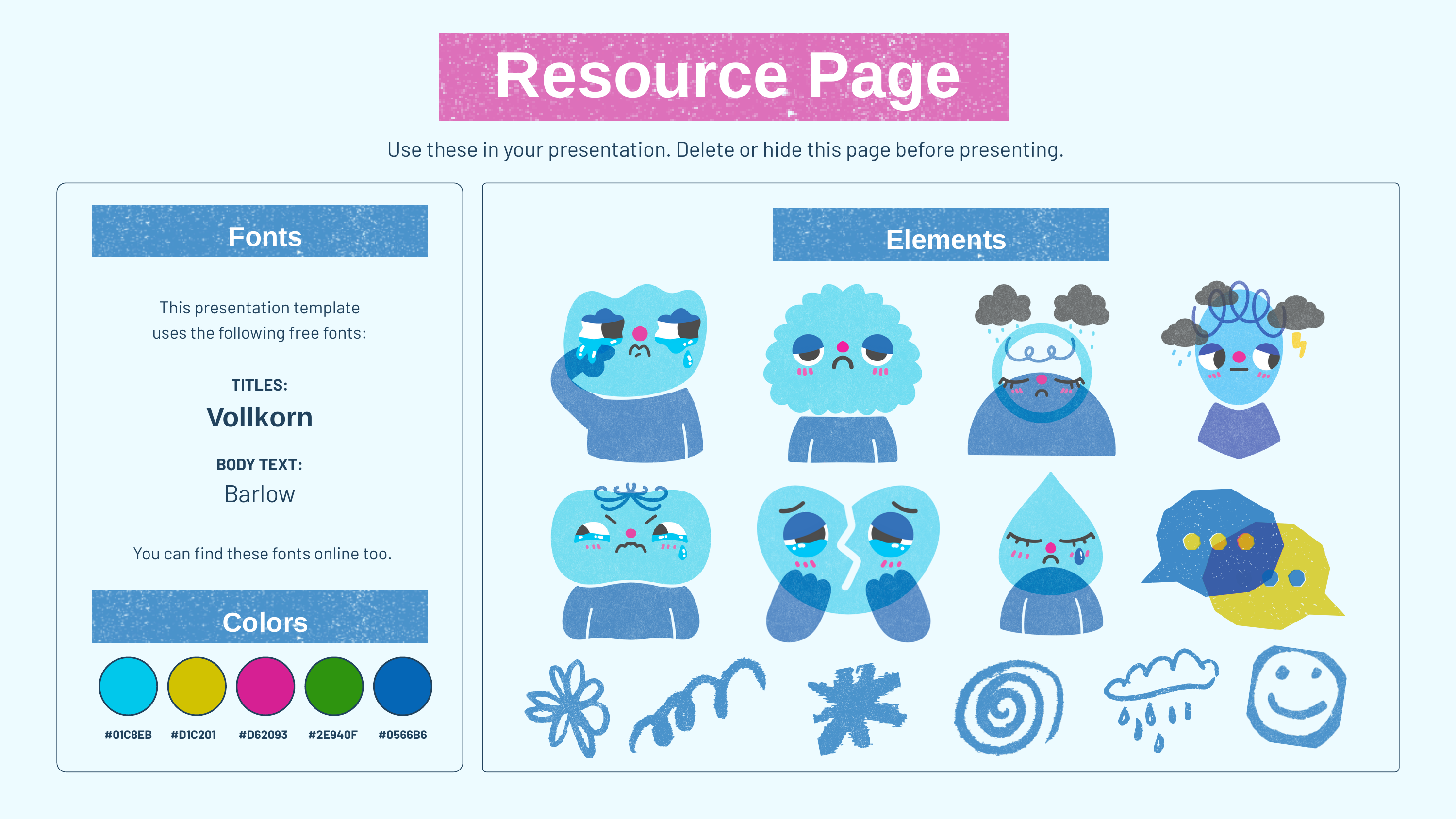

Resource Page
Use these in your presentation. Delete or hide this page before presenting.

Fonts
Elements

This presentation template
uses the following free fonts:
TITLES:
Vollkorn
BODY TEXT:

Barlow

You can find these fonts online too.

Colors

#01C8EB
#D1C201
#D62093
#2E940F
#0566B6